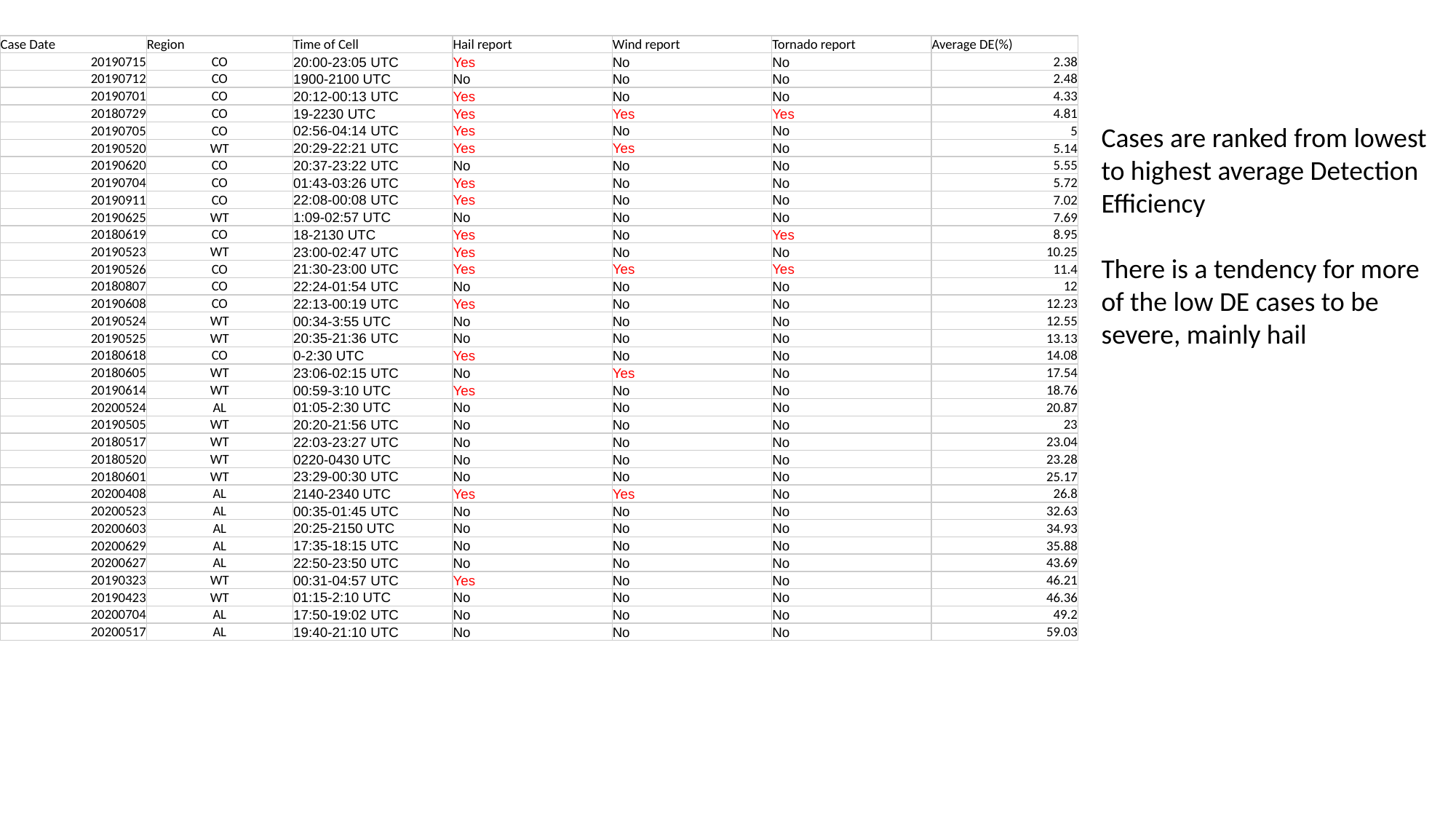

| Case Date | Region | Time of Cell | Hail report | Wind report | Tornado report | Average DE(%) |
| --- | --- | --- | --- | --- | --- | --- |
| 20190715 | CO | 20:00-23:05 UTC | Yes | No | No | 2.38 |
| 20190712 | CO | 1900-2100 UTC | No | No | No | 2.48 |
| 20190701 | CO | 20:12-00:13 UTC | Yes | No | No | 4.33 |
| 20180729 | CO | 19-2230 UTC | Yes | Yes | Yes | 4.81 |
| 20190705 | CO | 02:56-04:14 UTC | Yes | No | No | 5 |
| 20190520 | WT | 20:29-22:21 UTC | Yes | Yes | No | 5.14 |
| 20190620 | CO | 20:37-23:22 UTC | No | No | No | 5.55 |
| 20190704 | CO | 01:43-03:26 UTC | Yes | No | No | 5.72 |
| 20190911 | CO | 22:08-00:08 UTC | Yes | No | No | 7.02 |
| 20190625 | WT | 1:09-02:57 UTC | No | No | No | 7.69 |
| 20180619 | CO | 18-2130 UTC | Yes | No | Yes | 8.95 |
| 20190523 | WT | 23:00-02:47 UTC | Yes | No | No | 10.25 |
| 20190526 | CO | 21:30-23:00 UTC | Yes | Yes | Yes | 11.4 |
| 20180807 | CO | 22:24-01:54 UTC | No | No | No | 12 |
| 20190608 | CO | 22:13-00:19 UTC | Yes | No | No | 12.23 |
| 20190524 | WT | 00:34-3:55 UTC | No | No | No | 12.55 |
| 20190525 | WT | 20:35-21:36 UTC | No | No | No | 13.13 |
| 20180618 | CO | 0-2:30 UTC | Yes | No | No | 14.08 |
| 20180605 | WT | 23:06-02:15 UTC | No | Yes | No | 17.54 |
| 20190614 | WT | 00:59-3:10 UTC | Yes | No | No | 18.76 |
| 20200524 | AL | 01:05-2:30 UTC | No | No | No | 20.87 |
| 20190505 | WT | 20:20-21:56 UTC | No | No | No | 23 |
| 20180517 | WT | 22:03-23:27 UTC | No | No | No | 23.04 |
| 20180520 | WT | 0220-0430 UTC | No | No | No | 23.28 |
| 20180601 | WT | 23:29-00:30 UTC | No | No | No | 25.17 |
| 20200408 | AL | 2140-2340 UTC | Yes | Yes | No | 26.8 |
| 20200523 | AL | 00:35-01:45 UTC | No | No | No | 32.63 |
| 20200603 | AL | 20:25-2150 UTC | No | No | No | 34.93 |
| 20200629 | AL | 17:35-18:15 UTC | No | No | No | 35.88 |
| 20200627 | AL | 22:50-23:50 UTC | No | No | No | 43.69 |
| 20190323 | WT | 00:31-04:57 UTC | Yes | No | No | 46.21 |
| 20190423 | WT | 01:15-2:10 UTC | No | No | No | 46.36 |
| 20200704 | AL | 17:50-19:02 UTC | No | No | No | 49.2 |
| 20200517 | AL | 19:40-21:10 UTC | No | No | No | 59.03 |
Cases are ranked from lowest
to highest average Detection
Efficiency

There is a tendency for more
of the low DE cases to be
severe, mainly hail